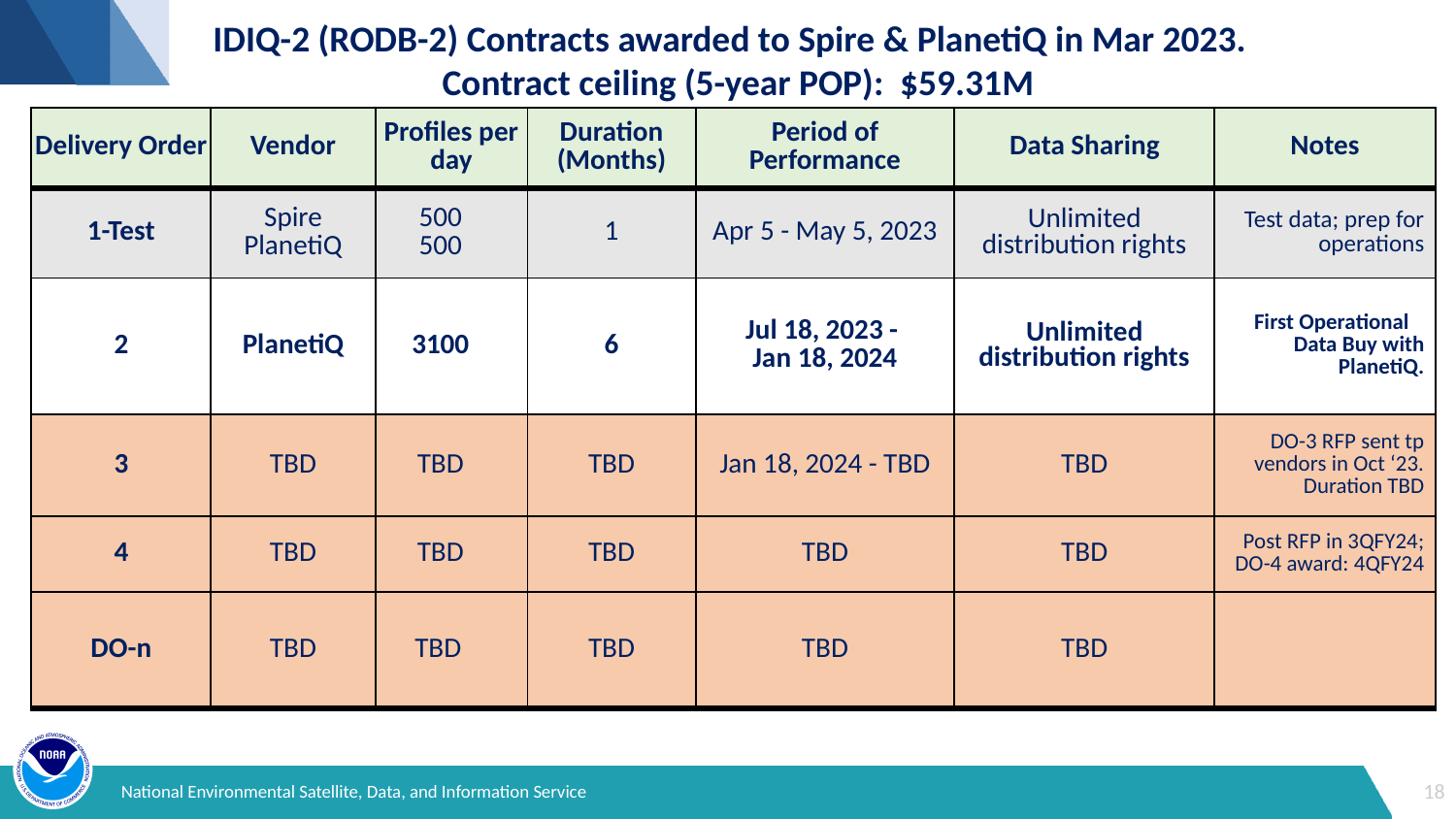

IDIQ-2 (RODB-2) Contracts awarded to Spire & PlanetiQ in Mar 2023.
Contract ceiling (5-year POP):  $59.31M
| Delivery Order | Vendor | Profiles per day | Duration (Months) | Period of Performance | Data Sharing | Notes |
| --- | --- | --- | --- | --- | --- | --- |
| 1-Test | Spire PlanetiQ | 500 500 | 1 | Apr 5 - May 5, 2023 | Unlimited distribution rights | Test data; prep for operations |
| 2 | PlanetiQ | 3100 | 6 | Jul 18, 2023 - Jan 18, 2024 | Unlimited distribution rights | First Operational Data Buy with PlanetiQ. |
| 3 | TBD | TBD | TBD | Jan 18, 2024 - TBD | TBD | DO-3 RFP sent tp vendors in Oct ‘23. Duration TBD |
| 4 | TBD | TBD | TBD | TBD | TBD | Post RFP in 3QFY24; DO-4 award: 4QFY24 |
| DO-n | TBD | TBD | TBD | TBD | TBD |  |